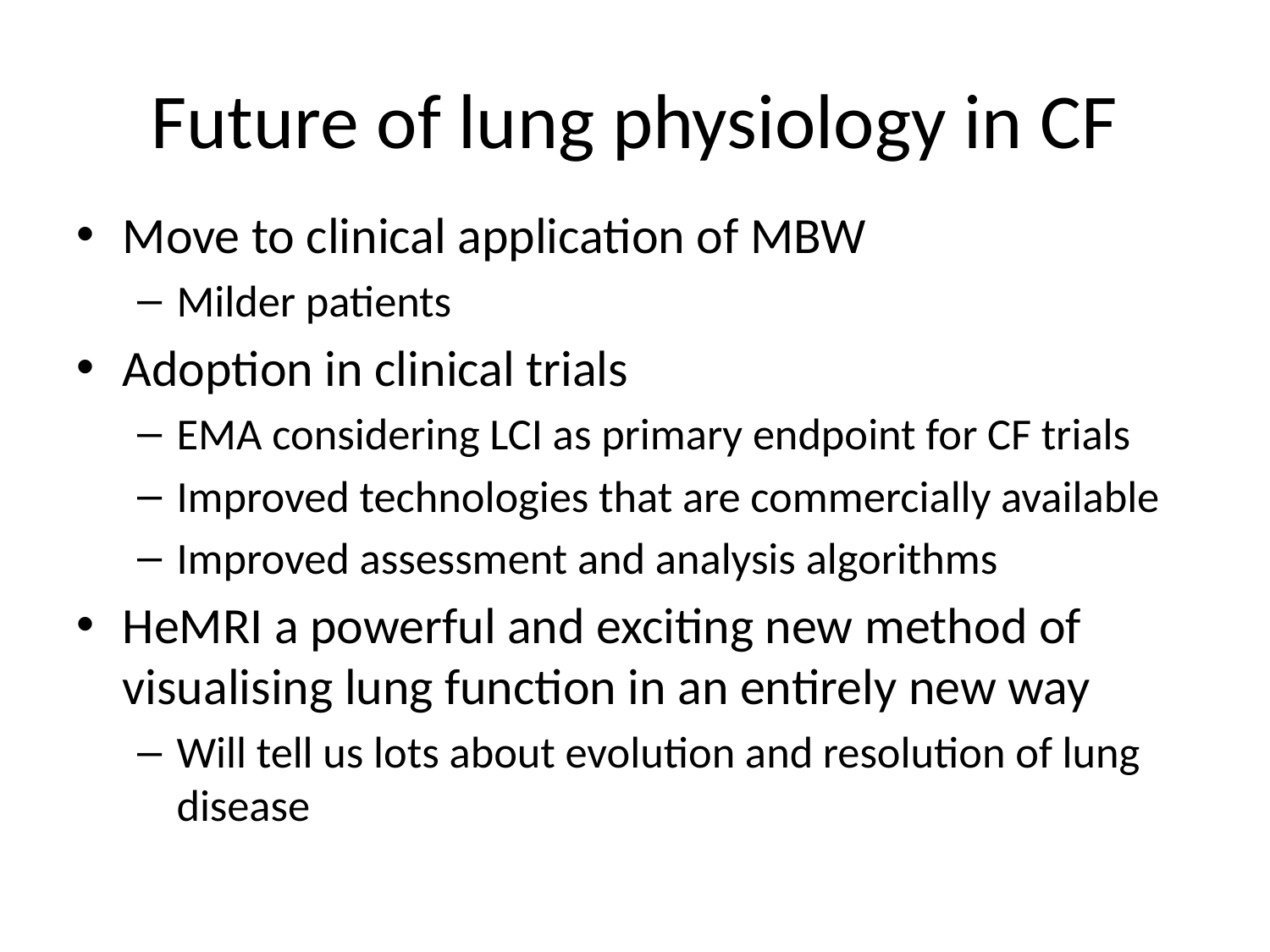

# Future of lung physiology in CF
Move to clinical application of MBW
Milder patients
Adoption in clinical trials
EMA considering LCI as primary endpoint for CF trials
Improved technologies that are commercially available
Improved assessment and analysis algorithms
HeMRI a powerful and exciting new method of visualising lung function in an entirely new way
Will tell us lots about evolution and resolution of lung disease